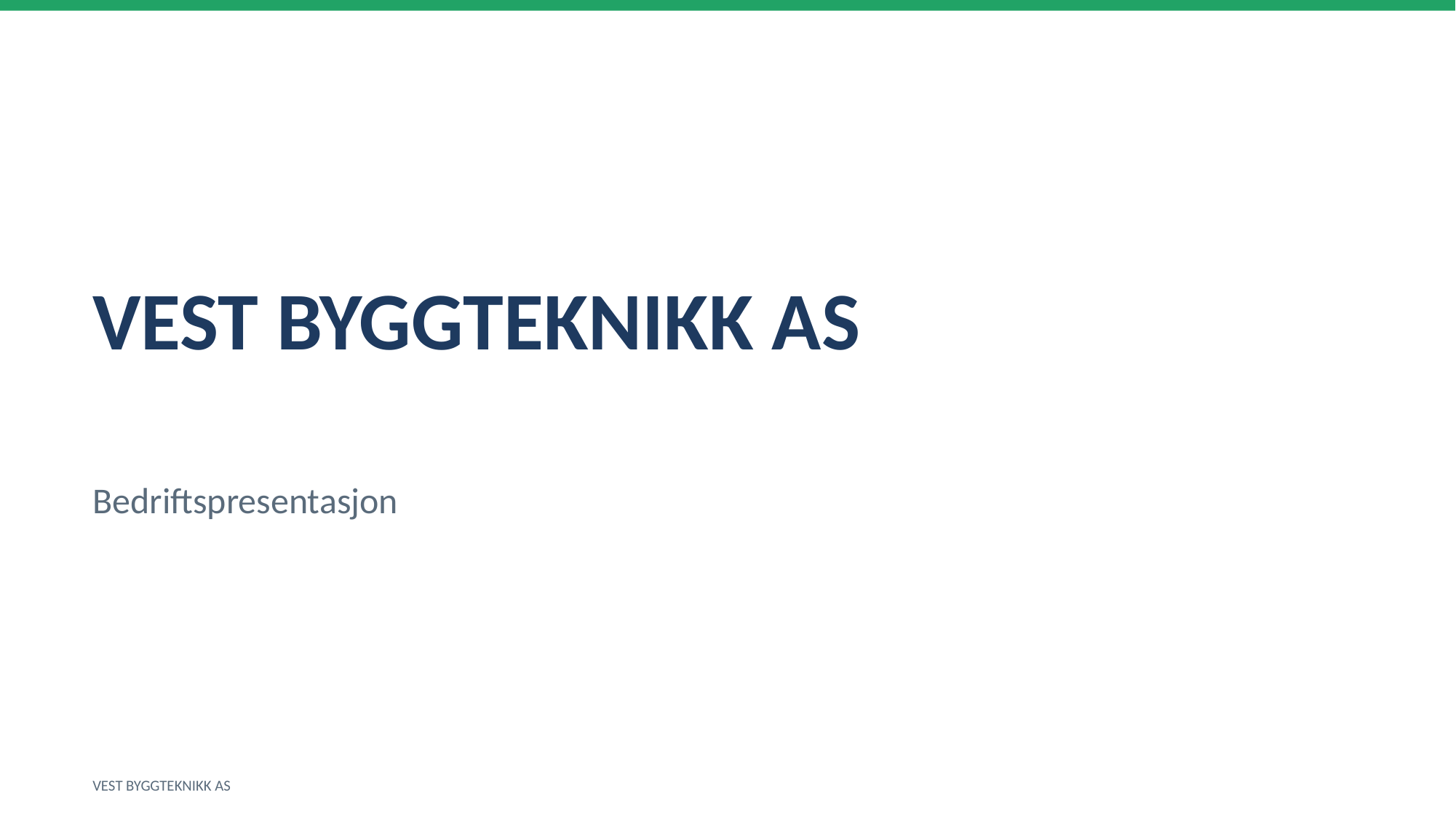

VEST BYGGTEKNIKK AS
Bedriftspresentasjon
VEST BYGGTEKNIKK AS